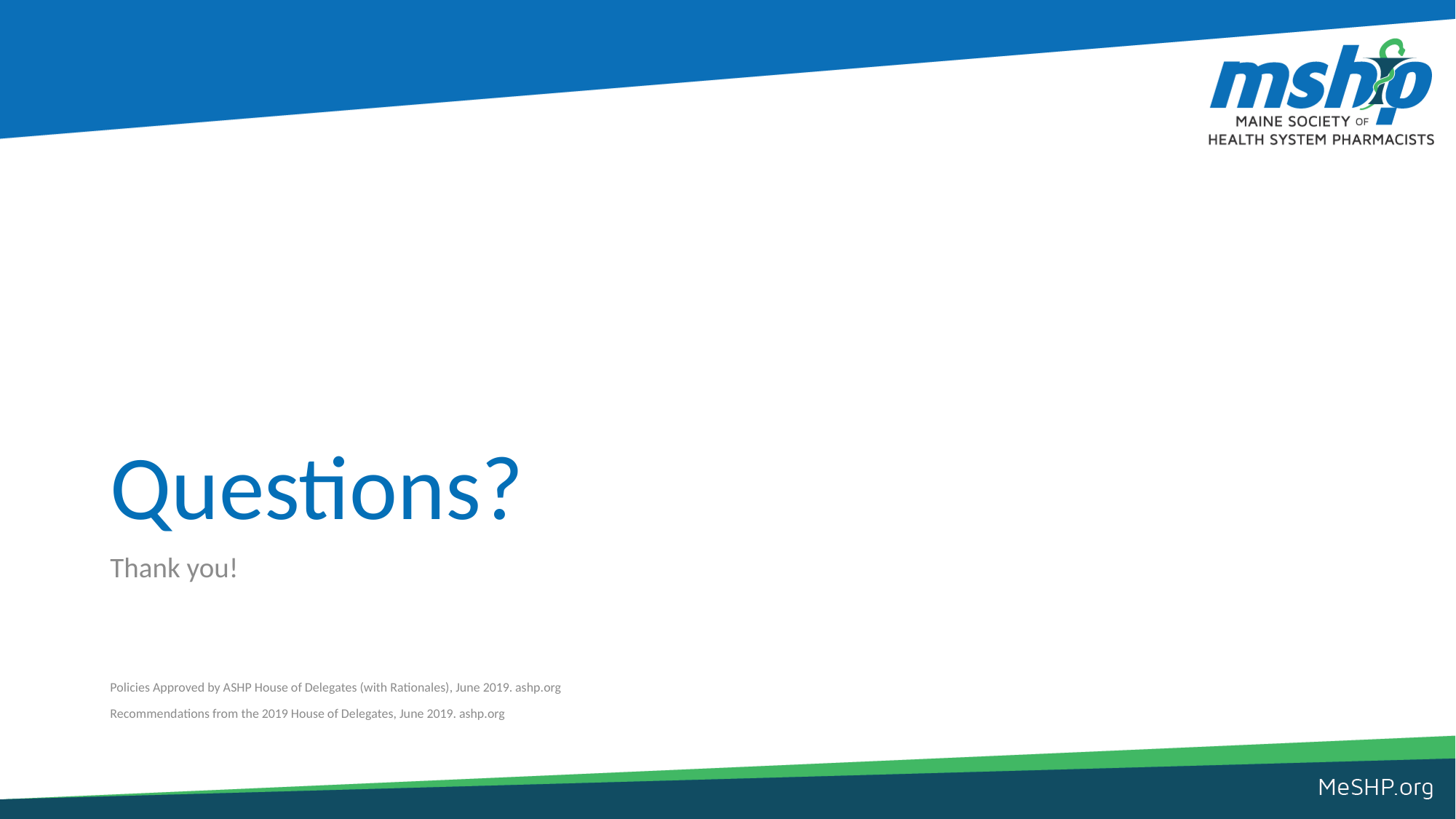

# Questions?
Thank you!

Policies Approved by ASHP House of Delegates (with Rationales), June 2019. ashp.org
Recommendations from the 2019 House of Delegates, June 2019. ashp.org